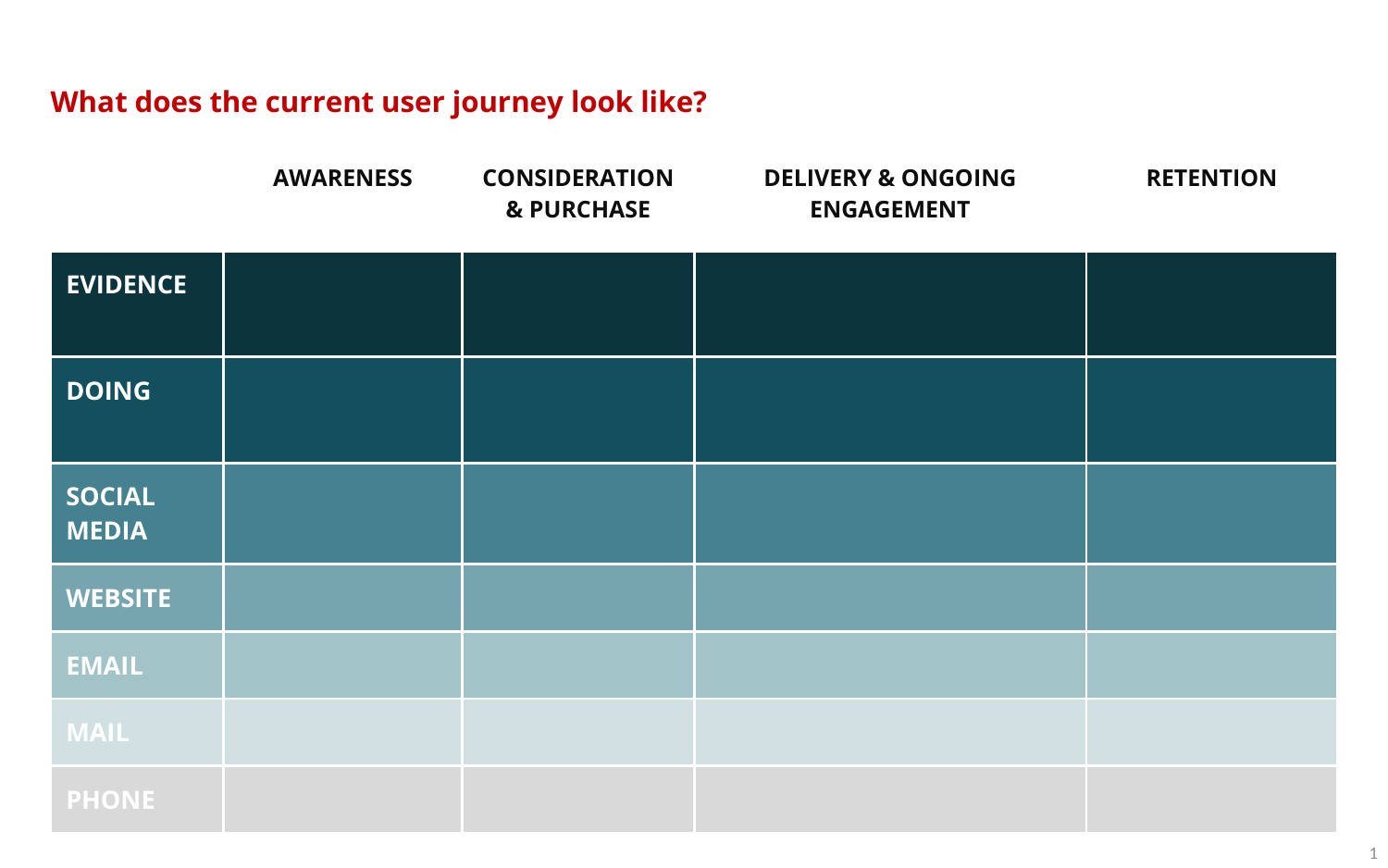

# What does the current user journey look like?
|  | AWARENESS | CONSIDERATION & PURCHASE | DELIVERY & ONGOING ENGAGEMENT | RETENTION |
| --- | --- | --- | --- | --- |
| EVIDENCE |  |  |  |  |
| DOING |  |  |  |  |
| SOCIAL MEDIA |  |  |  |  |
| WEBSITE |  |  |  |  |
| EMAIL |  |  |  |  |
| MAIL |  |  |  |  |
| PHONE |  |  |  |  |
1